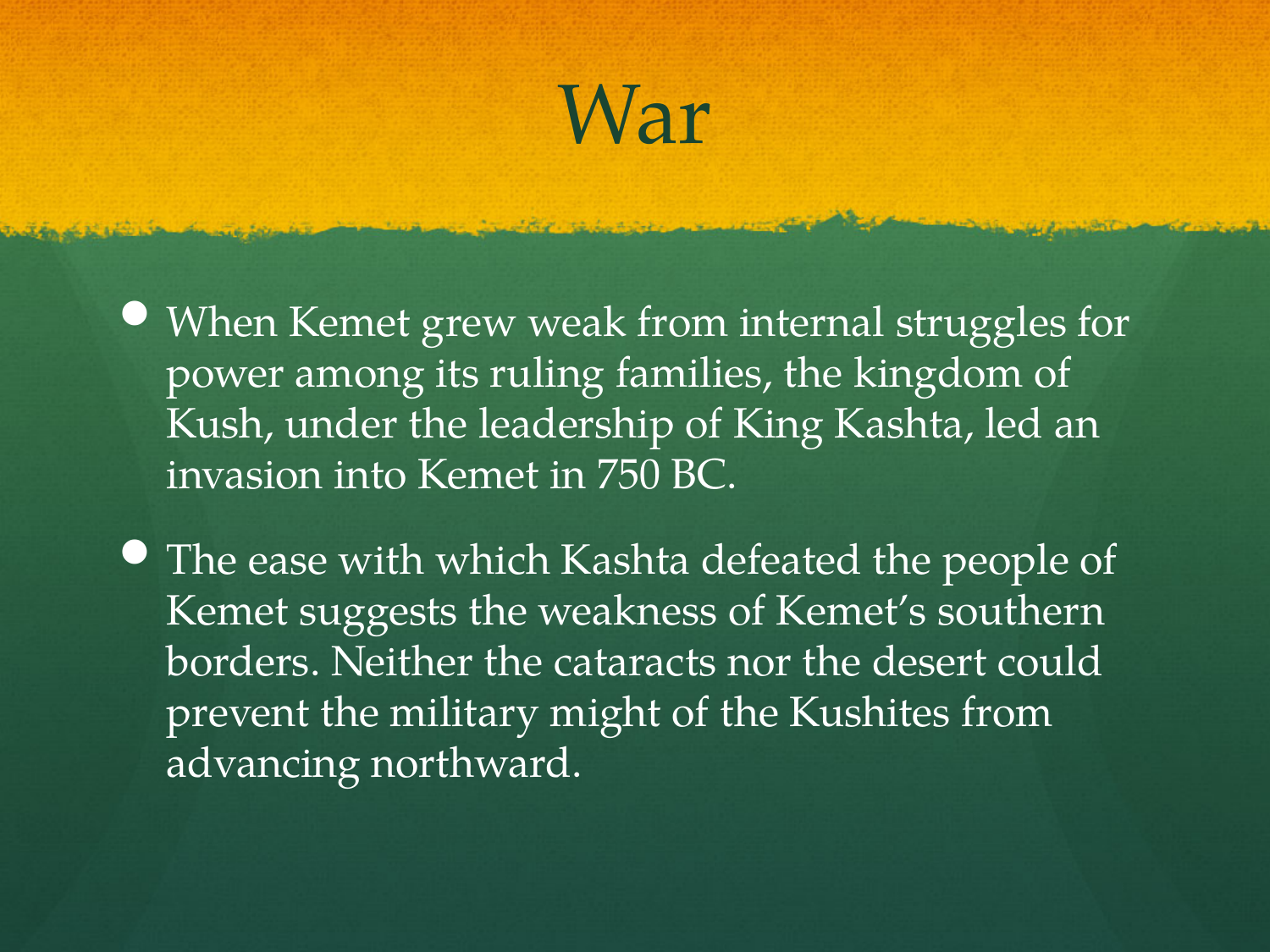

# War
When Kemet grew weak from internal struggles for power among its ruling families, the kingdom of Kush, under the leadership of King Kashta, led an invasion into Kemet in 750 BC.
The ease with which Kashta defeated the people of Kemet suggests the weakness of Kemet’s southern borders. Neither the cataracts nor the desert could prevent the military might of the Kushites from advancing northward.